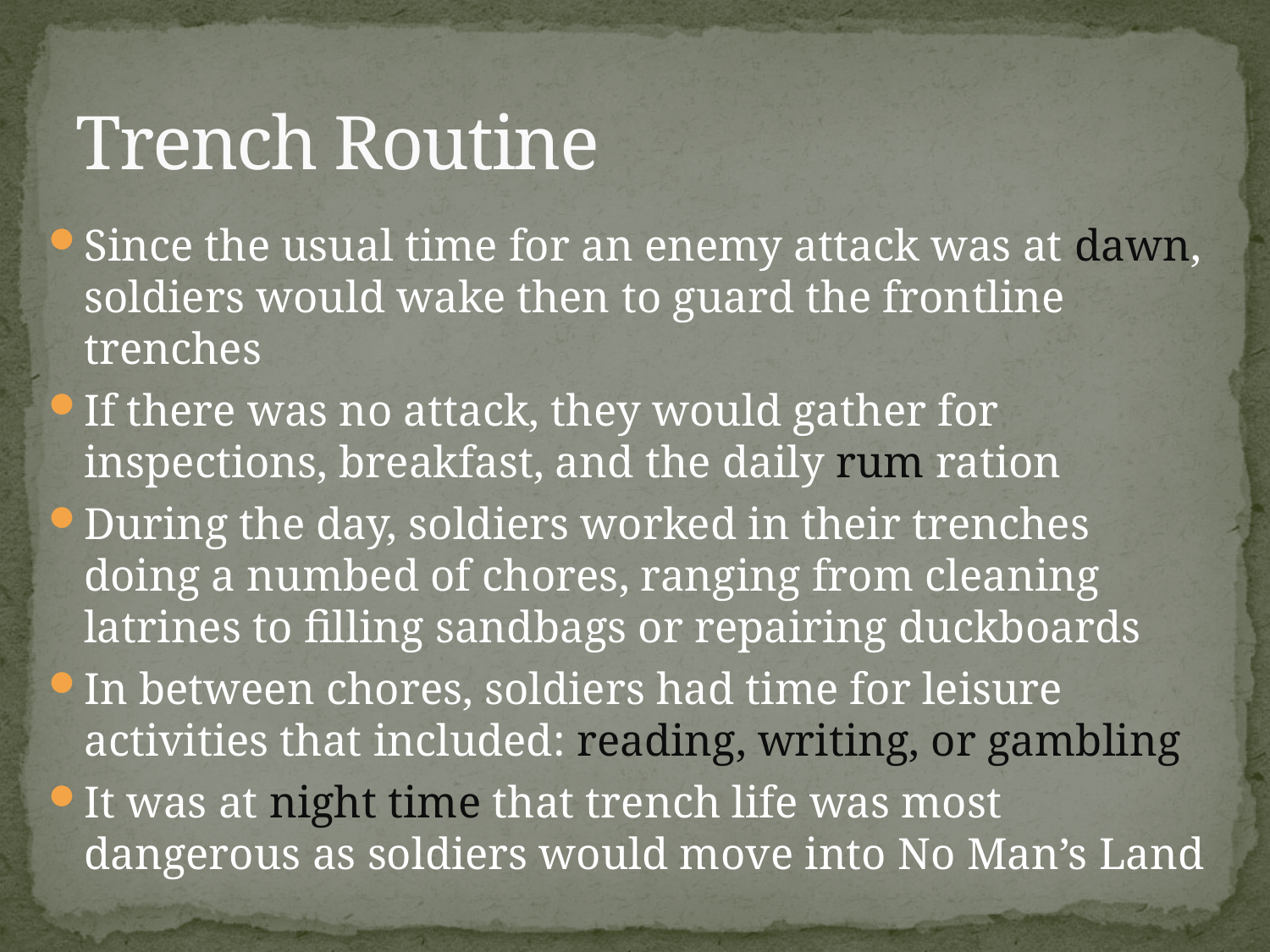

# Trench Routine
Since the usual time for an enemy attack was at dawn, soldiers would wake then to guard the frontline trenches
If there was no attack, they would gather for inspections, breakfast, and the daily rum ration
During the day, soldiers worked in their trenches doing a numbed of chores, ranging from cleaning latrines to filling sandbags or repairing duckboards
In between chores, soldiers had time for leisure activities that included: reading, writing, or gambling
It was at night time that trench life was most dangerous as soldiers would move into No Man’s Land